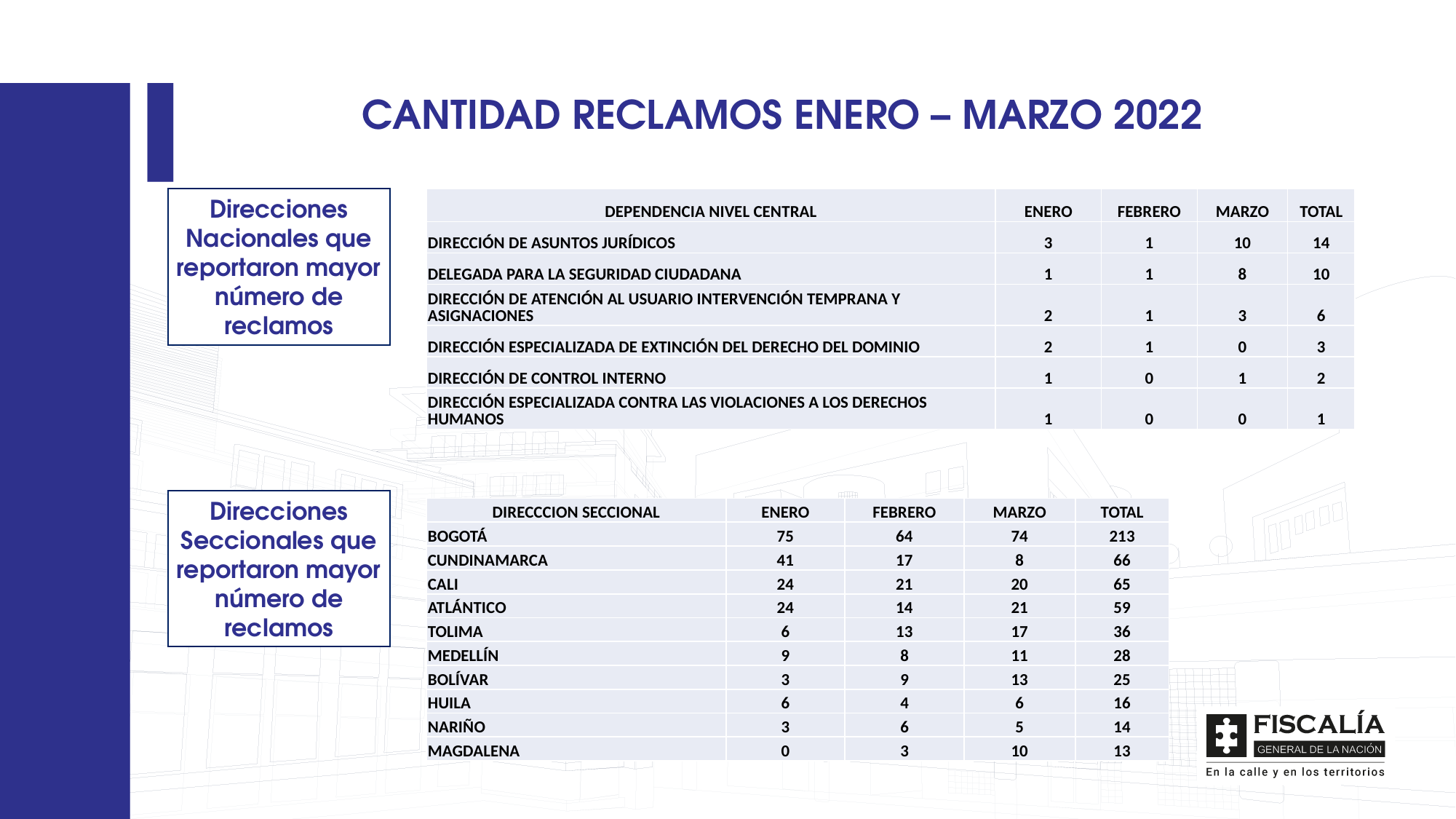

CANTIDAD RECLAMOS ENERO – MARZO 2022
| DEPENDENCIA NIVEL CENTRAL | ENERO | FEBRERO | MARZO | TOTAL |
| --- | --- | --- | --- | --- |
| DIRECCIÓN DE ASUNTOS JURÍDICOS | 3 | 1 | 10 | 14 |
| DELEGADA PARA LA SEGURIDAD CIUDADANA | 1 | 1 | 8 | 10 |
| DIRECCIÓN DE ATENCIÓN AL USUARIO INTERVENCIÓN TEMPRANA Y ASIGNACIONES | 2 | 1 | 3 | 6 |
| DIRECCIÓN ESPECIALIZADA DE EXTINCIÓN DEL DERECHO DEL DOMINIO | 2 | 1 | 0 | 3 |
| DIRECCIÓN DE CONTROL INTERNO | 1 | 0 | 1 | 2 |
| DIRECCIÓN ESPECIALIZADA CONTRA LAS VIOLACIONES A LOS DERECHOS HUMANOS | 1 | 0 | 0 | 1 |
Direcciones Nacionales que reportaron mayor número de reclamos
Direcciones Seccionales que reportaron mayor número de reclamos
| DIRECCCION SECCIONAL | ENERO | FEBRERO | MARZO | TOTAL |
| --- | --- | --- | --- | --- |
| BOGOTÁ | 75 | 64 | 74 | 213 |
| CUNDINAMARCA | 41 | 17 | 8 | 66 |
| CALI | 24 | 21 | 20 | 65 |
| ATLÁNTICO | 24 | 14 | 21 | 59 |
| TOLIMA | 6 | 13 | 17 | 36 |
| MEDELLÍN | 9 | 8 | 11 | 28 |
| BOLÍVAR | 3 | 9 | 13 | 25 |
| HUILA | 6 | 4 | 6 | 16 |
| NARIÑO | 3 | 6 | 5 | 14 |
| MAGDALENA | 0 | 3 | 10 | 13 |